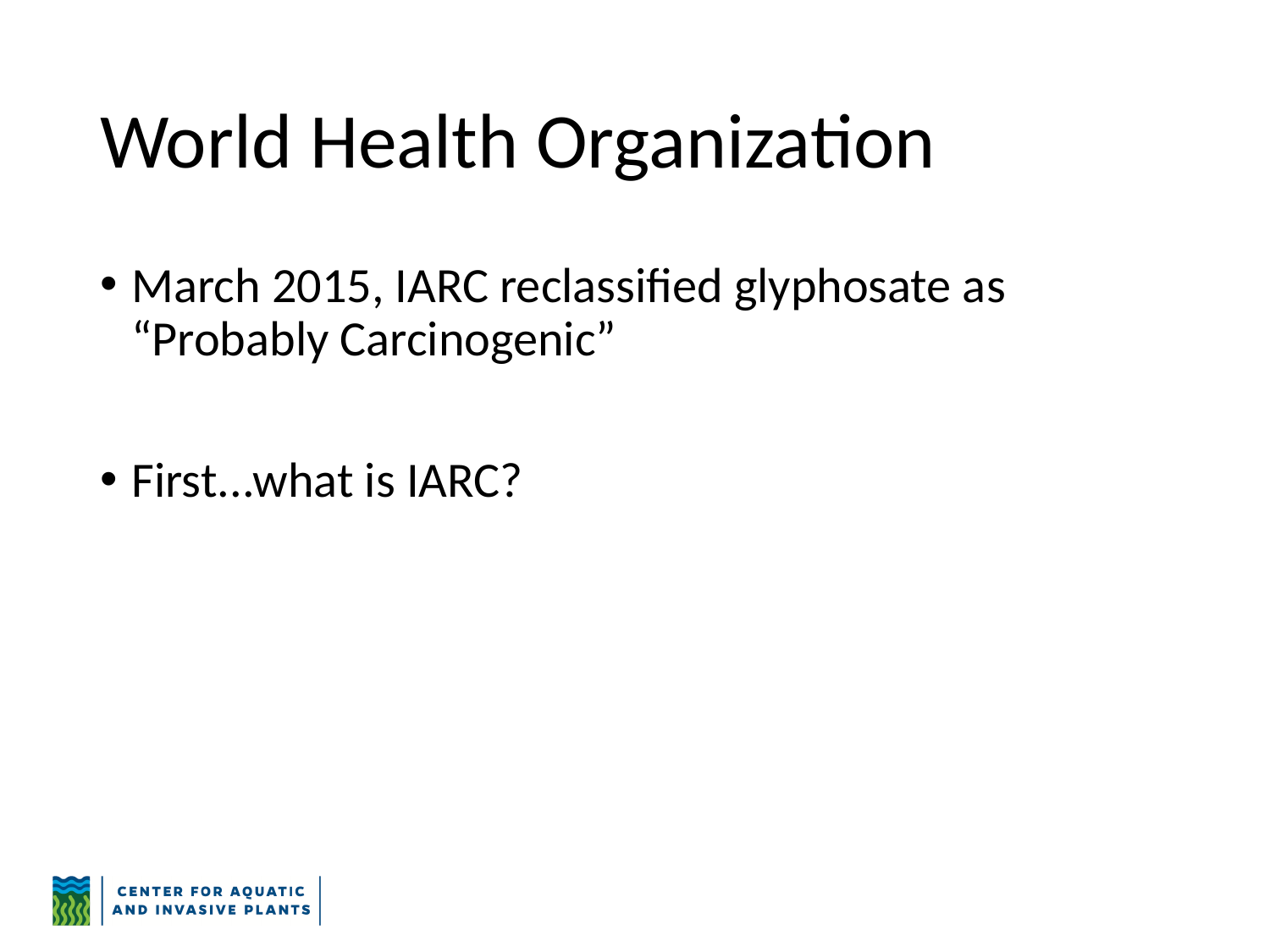

# World Health Organization
March 2015, IARC reclassified glyphosate as “Probably Carcinogenic”

First...what is IARC?